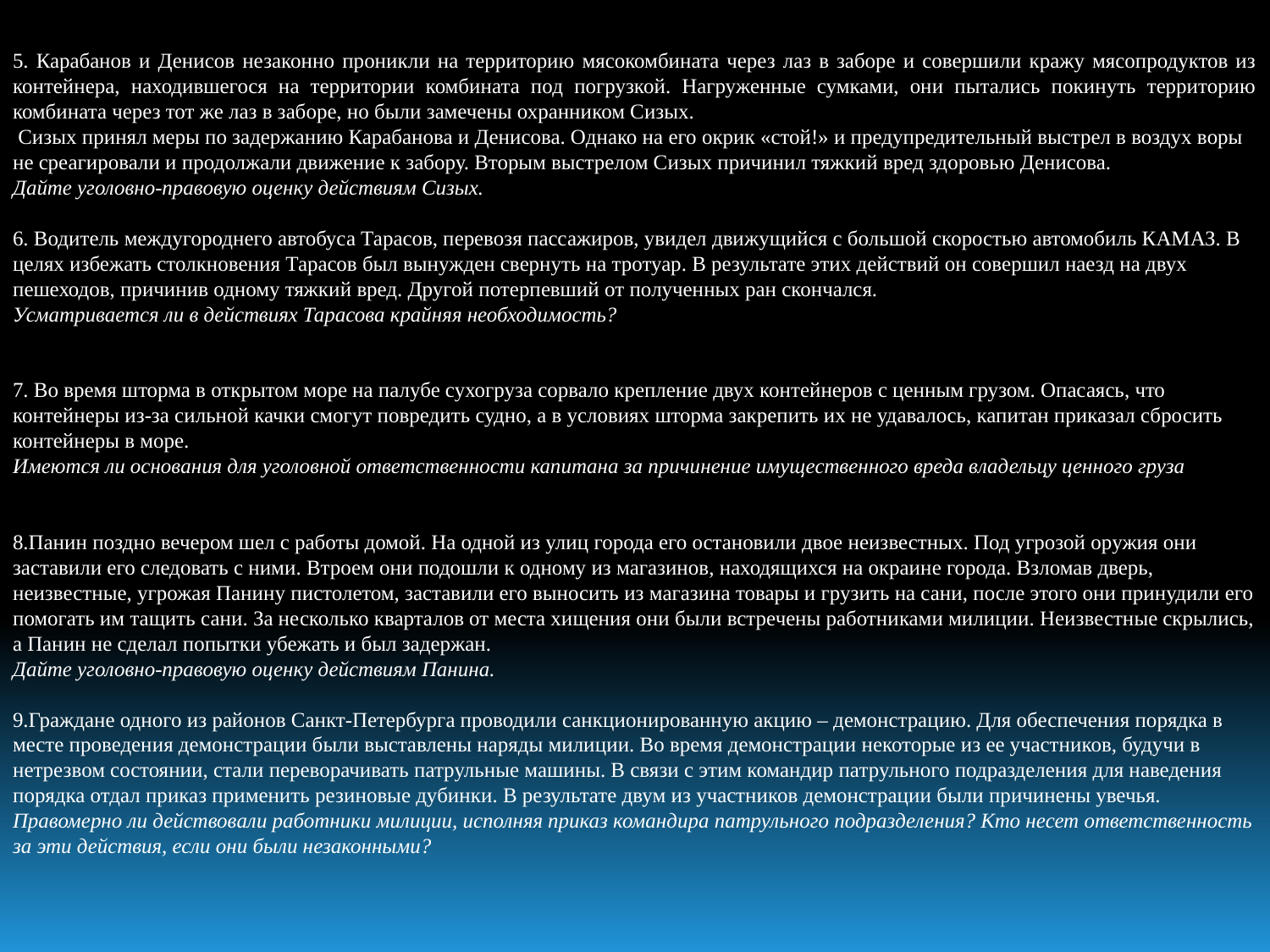

5. Карабанов и Денисов незаконно проникли на территорию мясокомбината через лаз в заборе и совершили кражу мясопродуктов из контейнера, находившегося на территории комбината под погрузкой. Нагруженные сумками, они пытались покинуть территорию комбината через тот же лаз в заборе, но были замечены охранником Сизых.
 Сизых принял меры по задержанию Карабанова и Денисова. Однако на его окрик «стой!» и предупредительный выстрел в воздух воры не среагировали и продолжали движение к забору. Вторым выстрелом Сизых причинил тяжкий вред здоровью Денисова.
Дайте уголовно-правовую оценку действиям Сизых.

6. Водитель междугороднего автобуса Тарасов, перевозя пассажиров, увидел движущийся с большой скоростью автомобиль КАМАЗ. В целях избежать столкновения Тарасов был вынужден свернуть на тротуар. В результате этих действий он совершил наезд на двух пешеходов, причинив одному тяжкий вред. Другой потерпевший от полученных ран скончался.
Усматривается ли в действиях Тарасова крайняя необходимость?

7. Во время шторма в открытом море на палубе сухогруза сорвало крепление двух контейнеров с ценным грузом. Опасаясь, что контейнеры из-за сильной качки смогут повредить судно, а в условиях шторма закрепить их не удавалось, капитан приказал сбросить контейнеры в море.
Имеются ли основания для уголовной ответственности капитана за причинение имущественного вреда владельцу ценного груза

8.Панин поздно вечером шел с работы домой. На одной из улиц города его остановили двое неизвестных. Под угрозой оружия они заставили его следовать с ними. Втроем они подошли к одному из магазинов, находящихся на окраине города. Взломав дверь, неизвестные, угрожая Панину пистолетом, заставили его выносить из магазина товары и грузить на сани, после этого они принудили его помогать им тащить сани. За несколько кварталов от места хищения они были встречены работниками милиции. Неизвестные скрылись, а Панин не сделал попытки убежать и был задержан.
Дайте уголовно-правовую оценку действиям Панина.

9.Граждане одного из районов Санкт-Петербурга проводили санкционированную акцию – демонстрацию. Для обеспечения порядка в месте проведения демонстрации были выставлены наряды милиции. Во время демонстрации некоторые из ее участников, будучи в нетрезвом состоянии, стали переворачивать патрульные машины. В связи с этим командир патрульного подразделения для наведения порядка отдал приказ применить резиновые дубинки. В результате двум из участников демонстрации были причинены увечья.
Правомерно ли действовали работники милиции, исполняя приказ командира патрульного подразделения? Кто несет ответственность за эти действия, если они были незаконными?